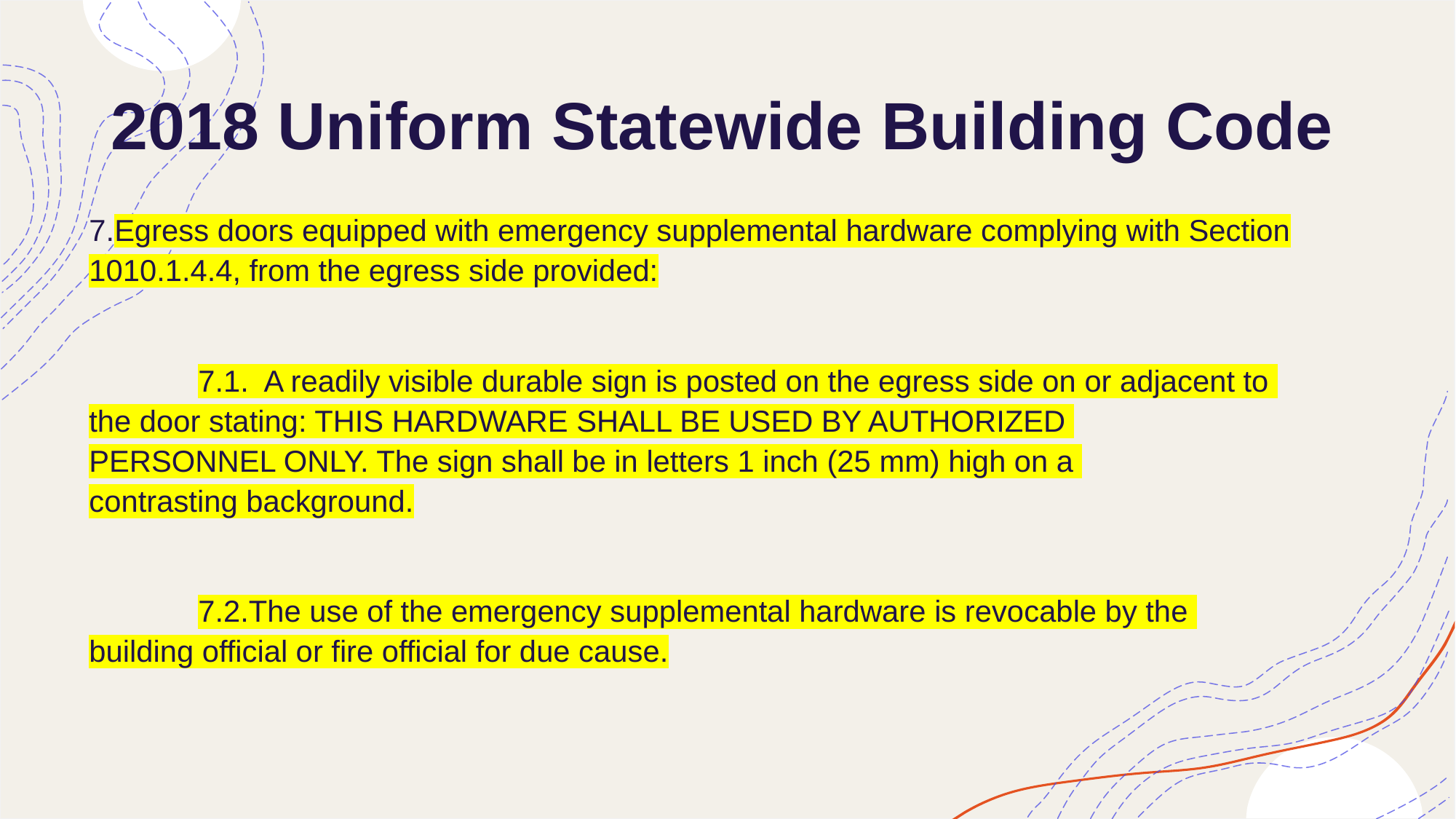

# 2018 Uniform Statewide Building Code
7.Egress doors equipped with emergency supplemental hardware complying with Section 1010.1.4.4, from the egress side provided:

	7.1.  A readily visible durable sign is posted on the egress side on or adjacent to 	the door stating: THIS HARDWARE SHALL BE USED BY AUTHORIZED 	PERSONNEL ONLY. The sign shall be in letters 1 inch (25 mm) high on a 	contrasting background.

	7.2.The use of the emergency supplemental hardware is revocable by the 	building official or fire official for due cause.